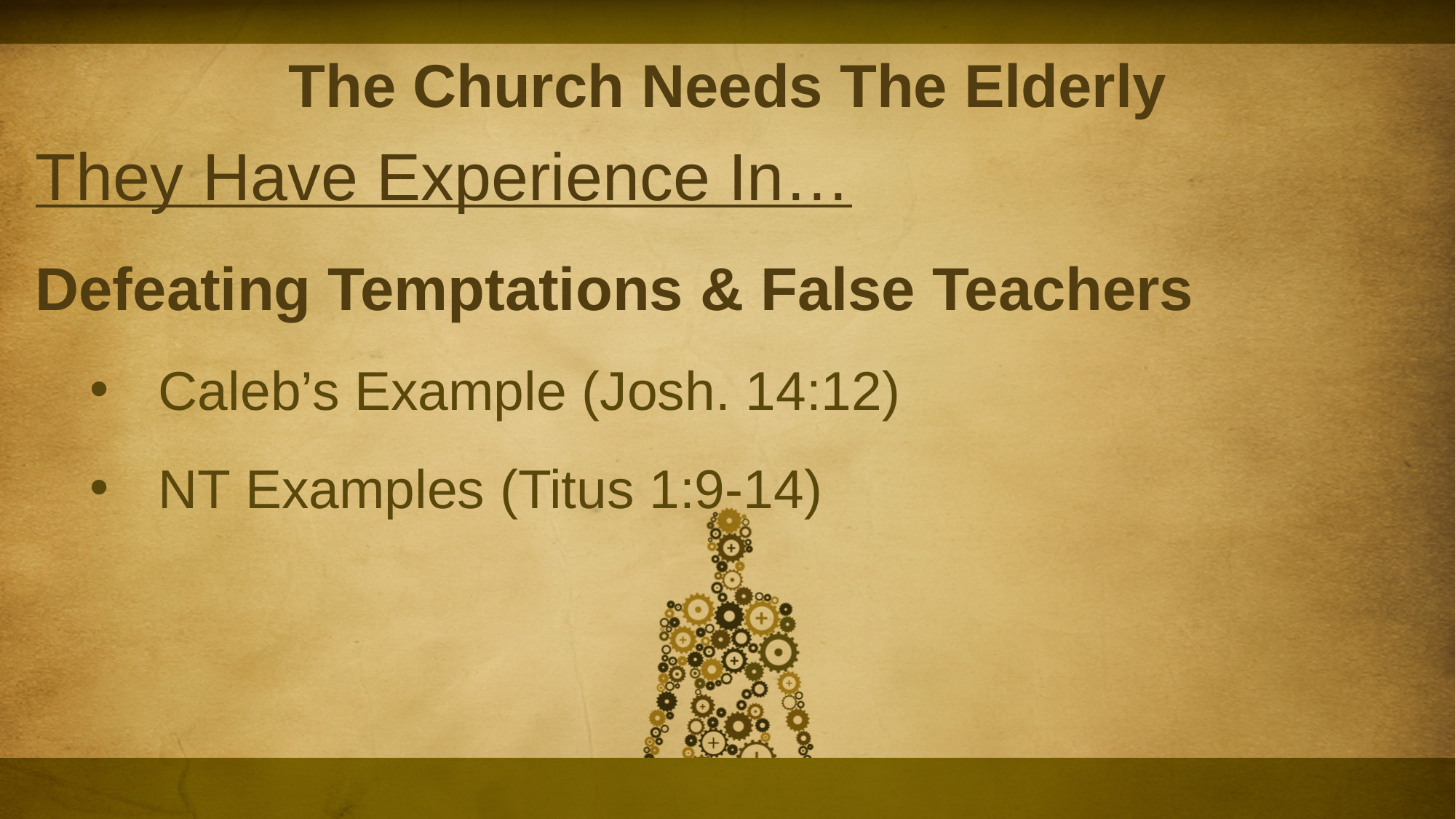

The Church Needs The Elderly
They Have Experience In…
Defeating Temptations & False Teachers
Caleb’s Example (Josh. 14:12)
NT Examples (Titus 1:9-14)